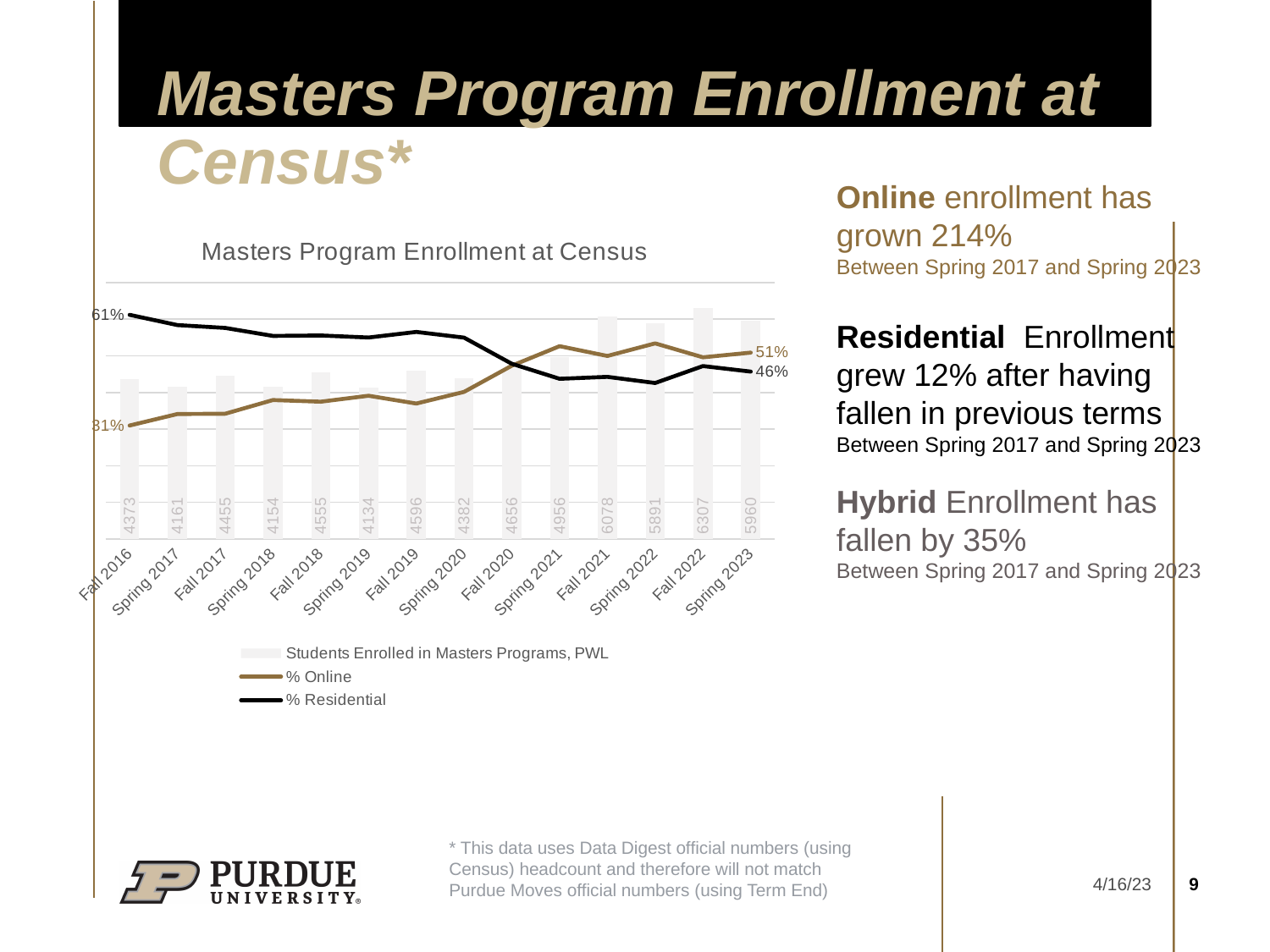

# Masters Program Enrollment at Census*
Online enrollment has grown 214%
Between Spring 2017 and Spring 2023

Residential  Enrollment grew 12% after having fallen in previous terms
Between Spring 2017 and Spring 2023

Hybrid Enrollment has fallen by 35%
Between Spring 2017 and Spring 2023

### Chart: Masters Program Enrollment at Census

| Category | Students Enrolled in Masters Programs, PWL | % Online | % Residential |
|---|---|---|---|
| Fall 2016 | 4373.0 | 0.30985593414132173 | 0.6119368854333409 |
| Spring 2017 | 4161.0 | 0.34126411920211486 | 0.5839942321557318 |
| Fall 2017 | 4455.0 | 0.3420875420875421 | 0.5762065095398429 |
| Spring 2018 | 4154.0 | 0.37939335580163697 | 0.5544053923928743 |
| Fall 2018 | 4555.0 | 0.37497255762897913 | 0.5556531284302964 |
| Spring 2019 | 4134.0 | 0.3911465892597968 | 0.5500725689404935 |
| Fall 2019 | 4596.0 | 0.3698868581375109 | 0.5652741514360313 |
| Spring 2020 | 4382.0 | 0.40164308534915566 | 0.5497489730716568 |
| Fall 2020 | 4656.0 | 0.4731529209621993 | 0.47852233676975947 |
| Spring 2021 | 4956.0 | 0.5264326069410815 | 0.4374495560936239 |
| Fall 2021 | 6078.0 | 0.49967094438960186 | 0.44274432379072065 |
| Spring 2022 | 5891.0 | 0.5340349685961636 | 0.4259039212357834 |
| Fall 2022 | 6307.0 | 0.4961154273029967 | 0.47217377517044556 |
| Spring 2023 | 5960.0 | 0.5088926174496644 | 0.4570469798657718 |
* This data uses Data Digest official numbers (using Census) headcount and therefore will not match Purdue Moves official numbers (using Term End)
9
4/16/23